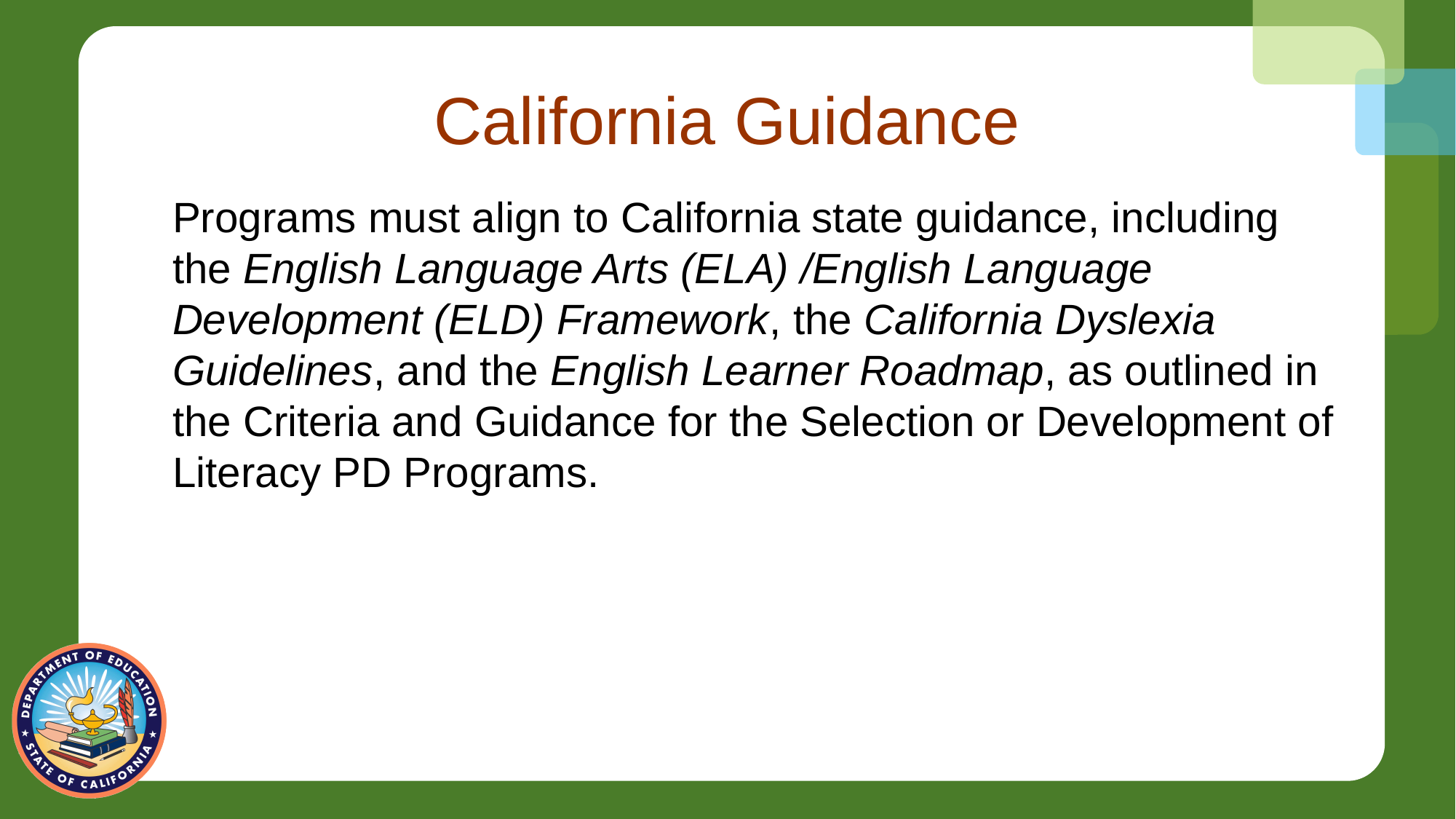

# California Guidance
Programs must align to California state guidance, including the English Language Arts (ELA) /English Language Development (ELD) Framework, the California Dyslexia Guidelines, and the English Learner Roadmap, as outlined in the Criteria and Guidance for the Selection or Development of Literacy PD Programs.